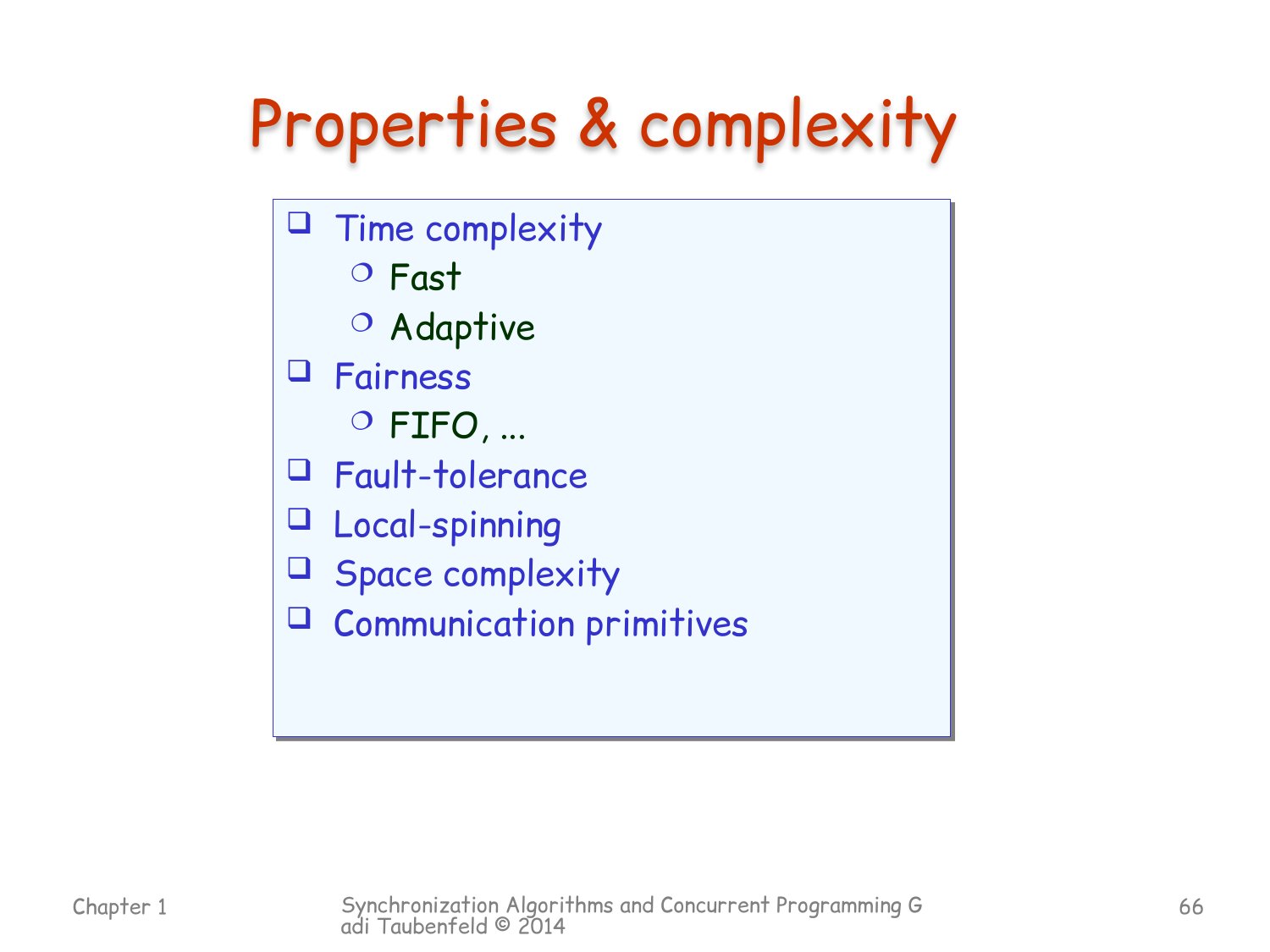

# Properties & complexity
Time complexity
Fast
Adaptive
Fairness
FIFO, ...
Fault-tolerance
Local-spinning
Space complexity
Communication primitives
Synchronization Algorithms and Concurrent Programming Gadi Taubenfeld © 2014
Chapter 1